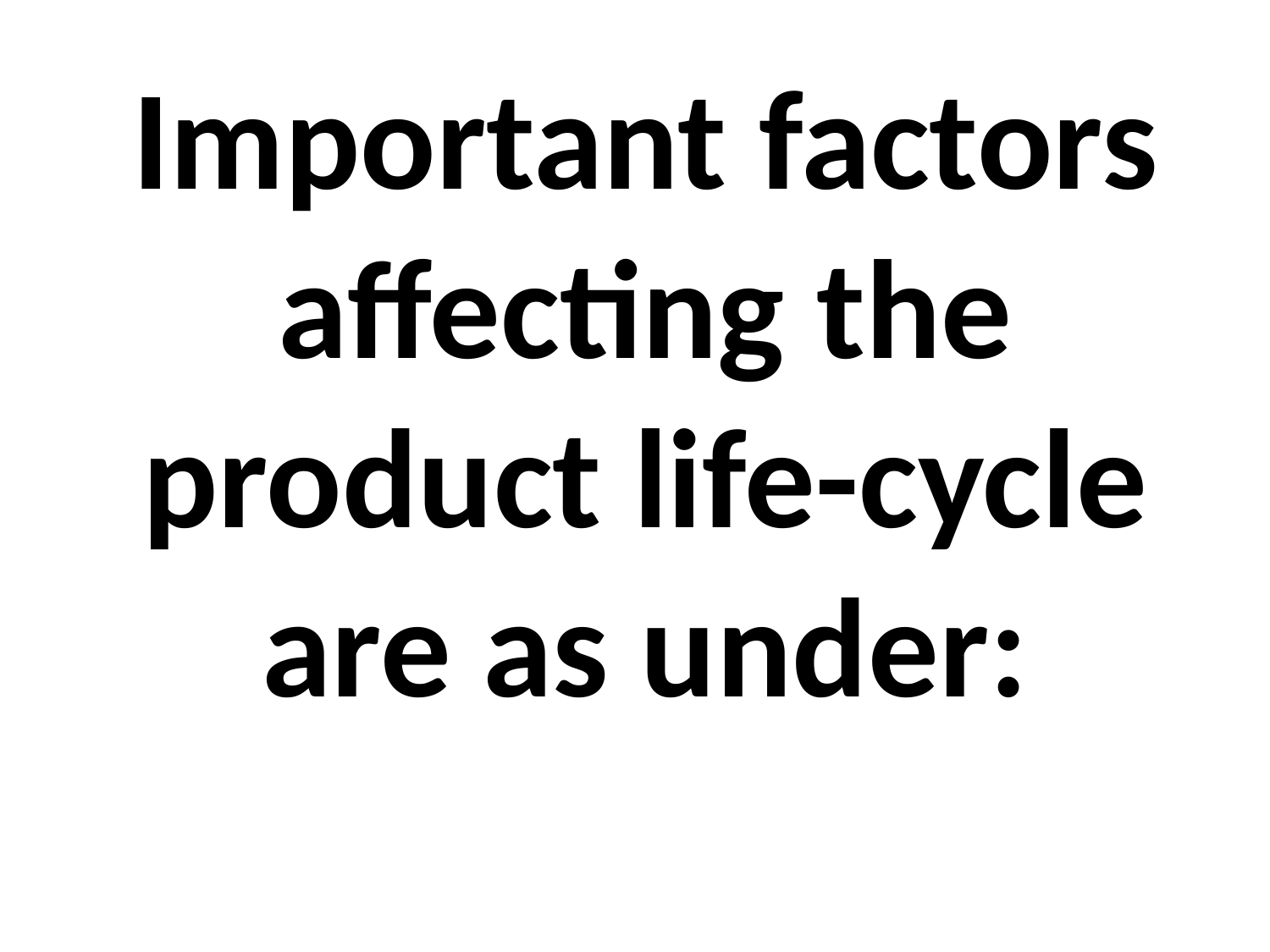

Important factors affecting the product life-cycle are as under: